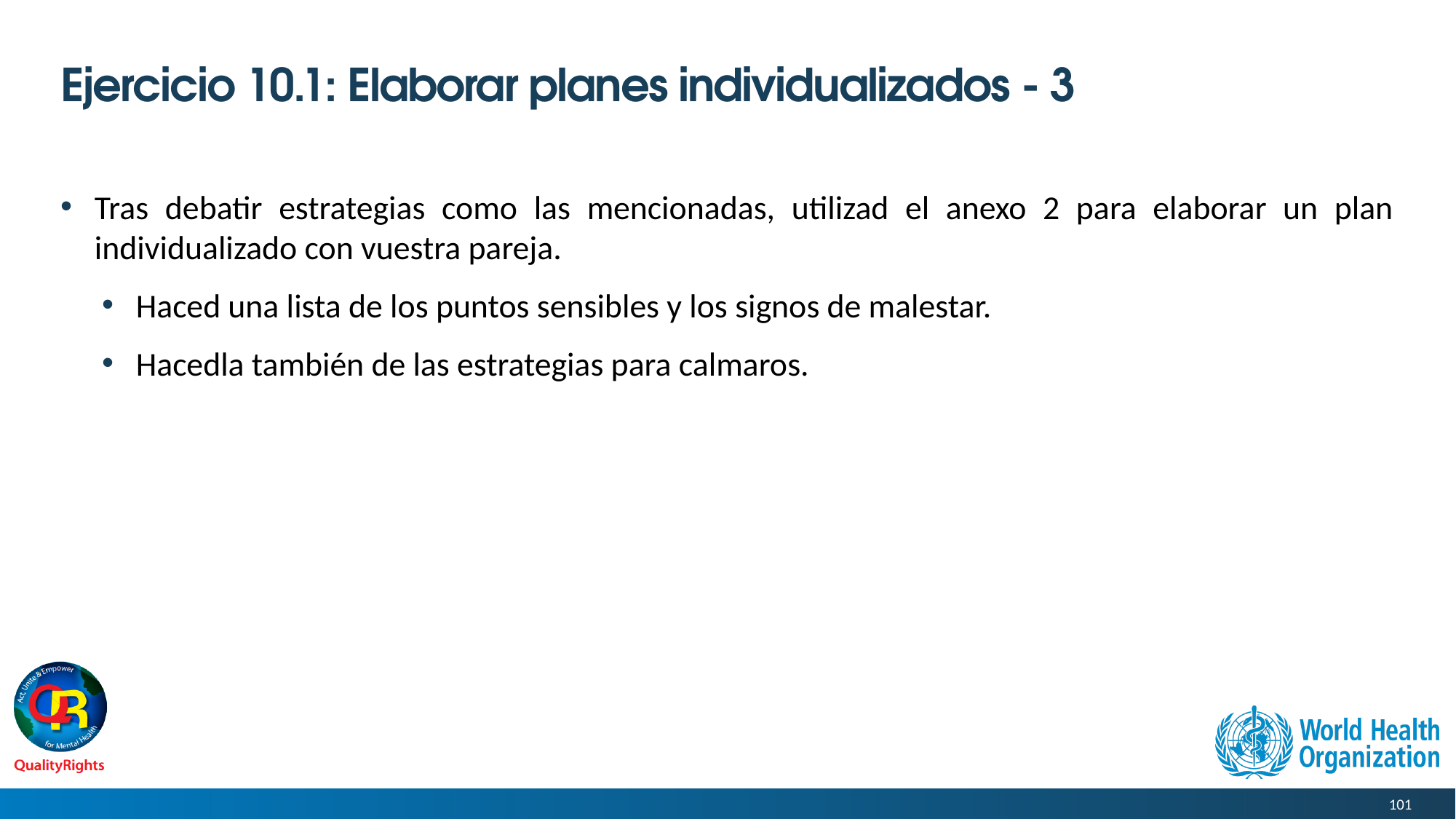

# Ejercicio 10.1: Elaborar planes individualizados - 3
Tras debatir estrategias como las mencionadas, utilizad el anexo 2 para elaborar un plan individualizado con vuestra pareja.
Haced una lista de los puntos sensibles y los signos de malestar.
Hacedla también de las estrategias para calmaros.